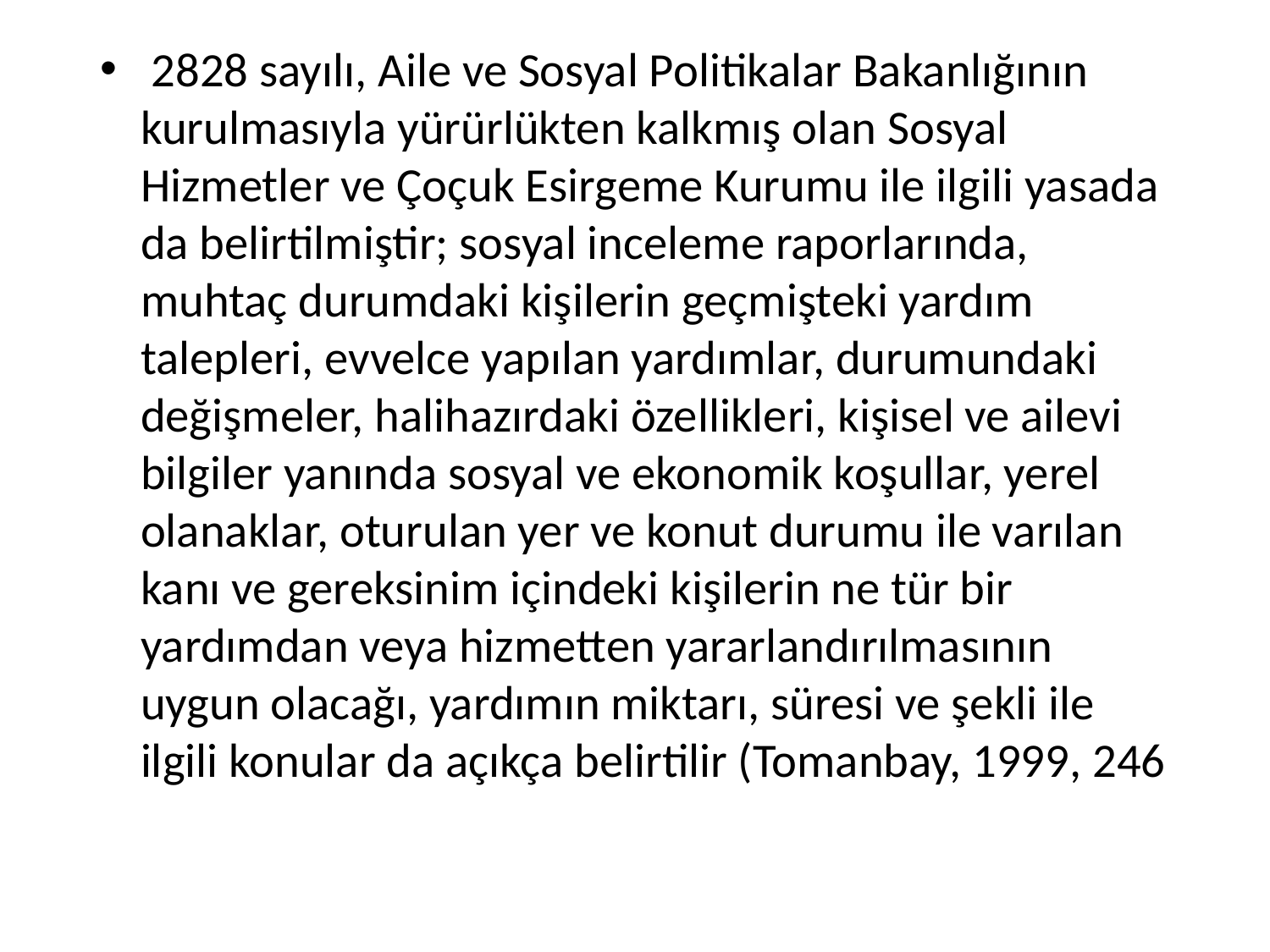

2828 sayılı, Aile ve Sosyal Politikalar Bakanlığının kurulmasıyla yürürlükten kalkmış olan Sosyal Hizmetler ve Çoçuk Esirgeme Kurumu ile ilgili yasada da belirtilmiştir; sosyal inceleme raporlarında, muhtaç durumdaki kişilerin geçmişteki yardım talepleri, evvelce yapılan yardımlar, durumundaki değişmeler, halihazırdaki özellikleri, kişisel ve ailevi bilgiler yanında sosyal ve ekonomik koşullar, yerel olanaklar, oturulan yer ve konut durumu ile varılan kanı ve gereksinim içindeki kişilerin ne tür bir yardımdan veya hizmetten yararlandırılmasının uygun olacağı, yardımın miktarı, süresi ve şekli ile ilgili konular da açıkça belirtilir (Tomanbay, 1999, 246